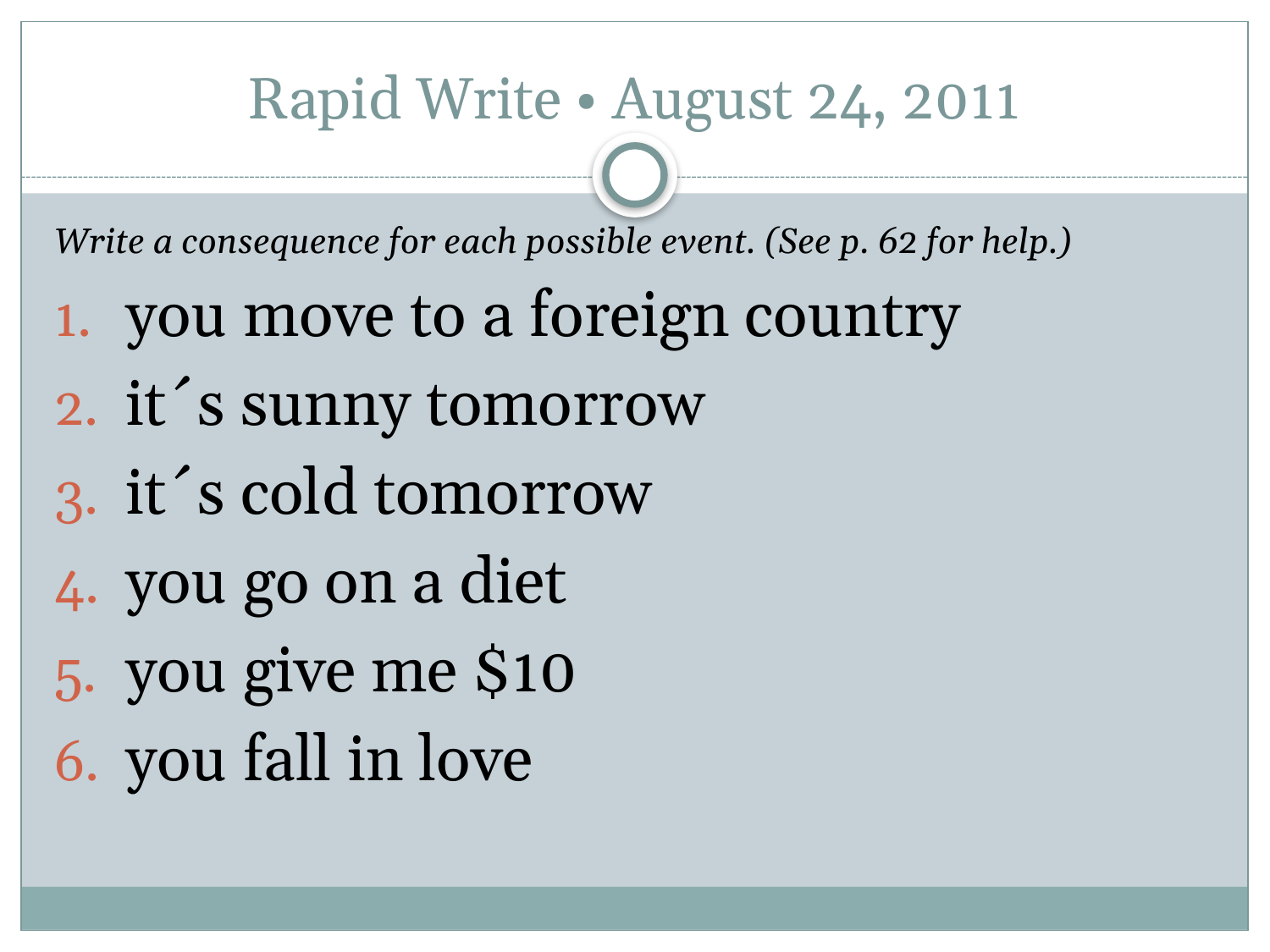

# Rapid Write • August 24, 2011
Write a consequence for each possible event. (See p. 62 for help.)
you move to a foreign country
it´s sunny tomorrow
it´s cold tomorrow
you go on a diet
you give me $10
you fall in love